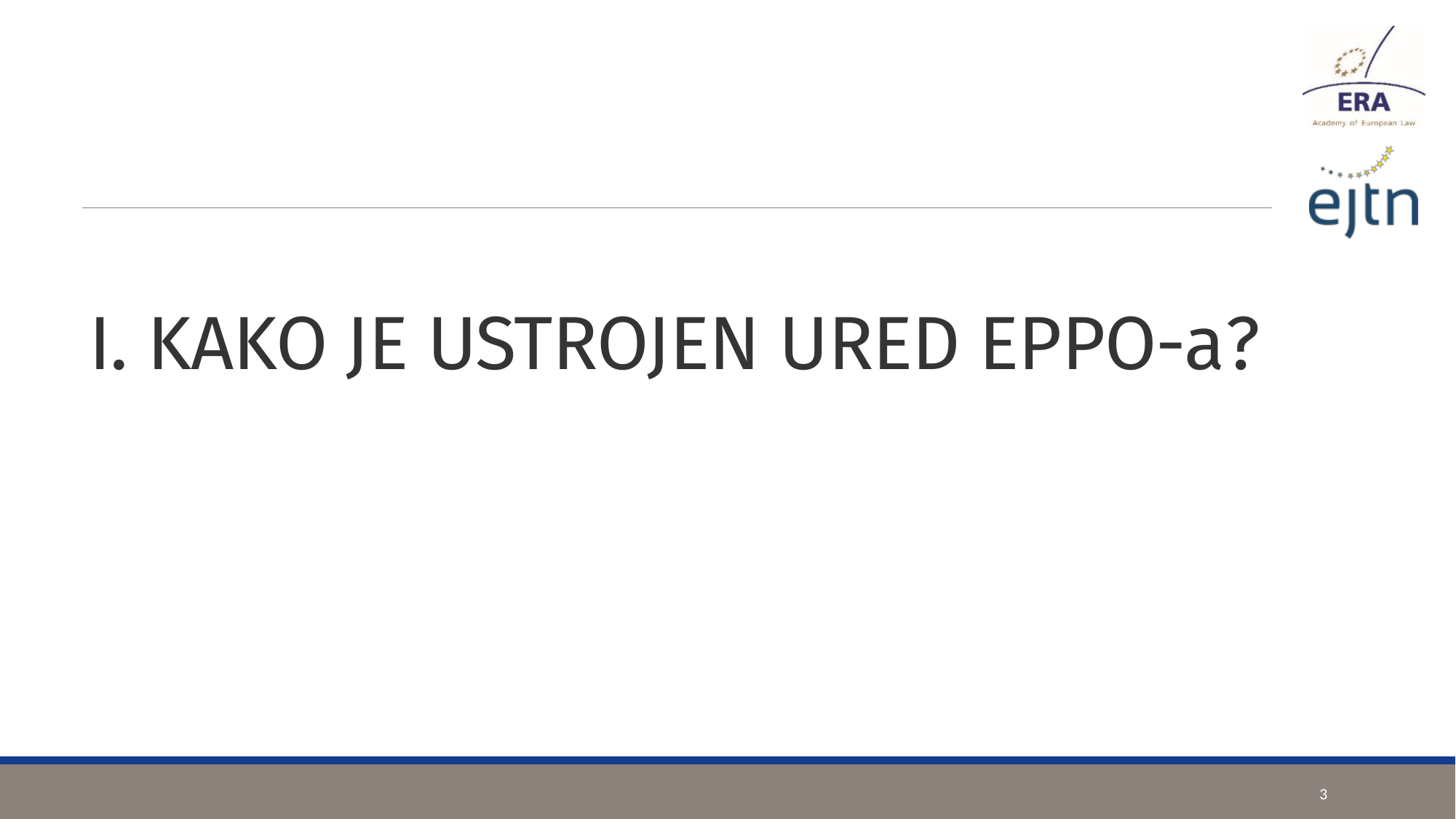

# I. KAKO JE USTROJEN URED EPPO-a?
3